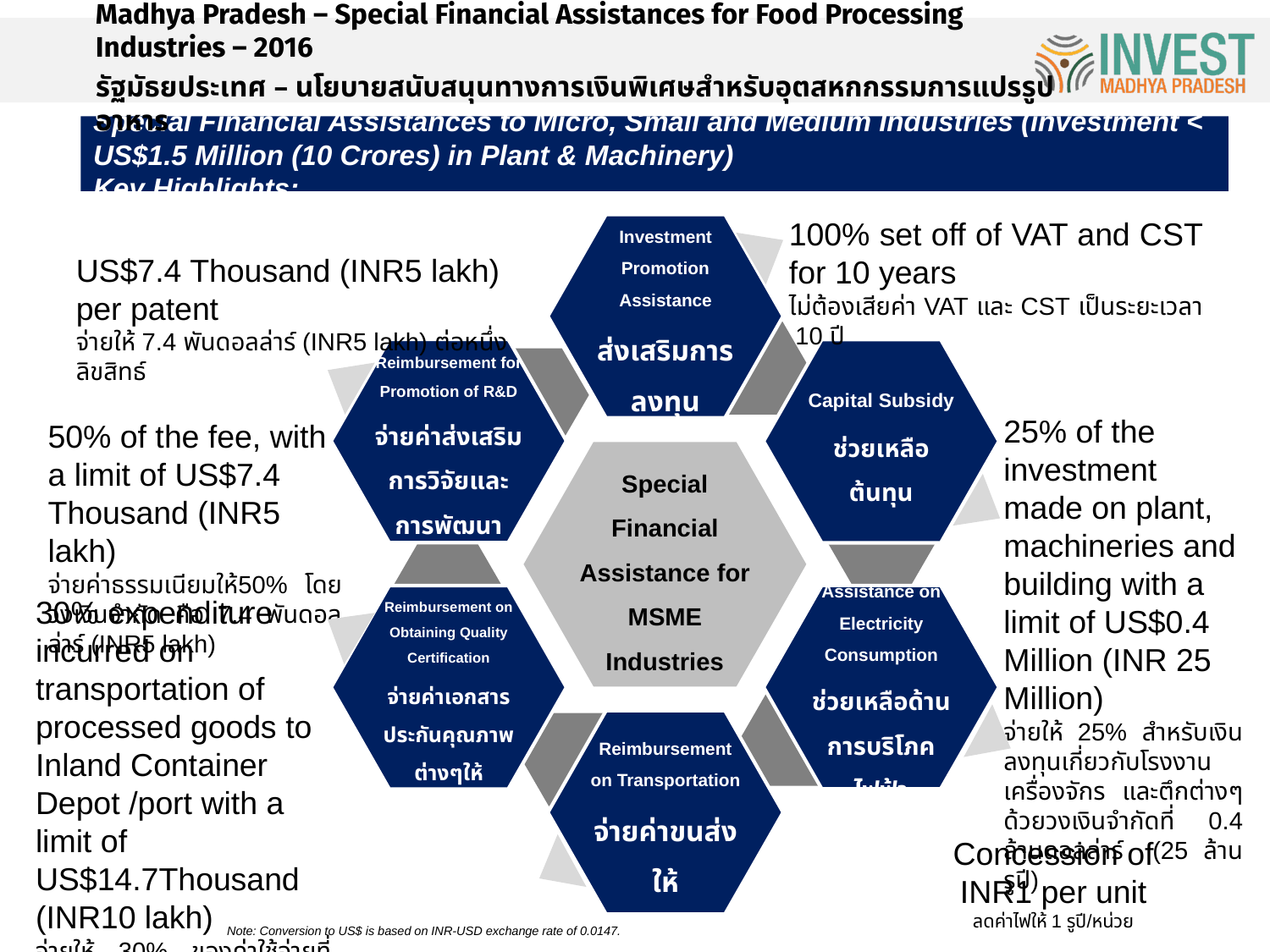

Madhya Pradesh – Special Financial Assistances for Food Processing Industries – 2016
รัฐมัธยประเทศ – นโยบายสนับสนุนทางการเงินพิเศษสำหรับอุตสหกกรรมการแปรรูปอาหาร
Special Financial Assistances to Micro, Small and Medium Industries (investment < US$1.5 Million (10 Crores) in Plant & Machinery)
Key Highlights:
100% set off of VAT and CST for 10 years
ไม่ต้องเสียค่า VAT และ CST เป็นระยะเวลา  10 ปี
Special Financial Assistance for MSME Industries
Investment Promotion Assistance
ส่งเสริมการลงทุน
Capital Subsidy
ช่วยเหลือต้นทุน
Assistance on Electricity Consumption
ช่วยเหลือด้านการบริโภคไฟฟ้า
Reimbursement on Transportation
จ่ายค่าขนส่งให้
Reimbursement on Obtaining Quality Certification
จ่ายค่าเอกสารประกันคุณภาพต่างๆให้
Reimbursement for Promotion of R&D
จ่ายค่าส่งเสริมการวิจัยและการพัฒนา

US$7.4 Thousand (INR5 lakh) per patent
จ่ายให้ 7.4 พันดอลล่าร์ (INR5 lakh) ต่อหนึ่งลิขสิทธ์

25% of the investment made on plant, machineries and building with a limit of US$0.4 Million (INR 25 Million)
จ่ายให้ 25% สำหรับเงินลงทุนเกี่ยวกับโรงงาน เครื่องจักร และตึกต่างๆ ด้วยวงเงินจำกัดที่ 0.4 ล้านดอลล่าร์  (25 ล้านรูปี)

50% of the fee, with a limit of US$7.4 Thousand (INR5 lakh)
จ่ายค่าธรรมเนียมให้50% โดยวงเงินจำกัด คือ 7.4 พันดอลล่าร์ (INR5 lakh)

30% expenditure incurred on transportation of processed goods to Inland Container Depot /port with a limit of US$14.7Thousand (INR10 lakh)
จ่ายให้ 30% ของค่าใช้จ่ายที่เกิดขึ้นมาจากการขนส่งสินค้าไปยังท่าเรือและจุดรวมตู้คอนเทนเนอร์ ด้วยวงเงินจำกัดอยู่ที่ 14.7 พันดอลล่าร์(INR10 lakh)

Concession of INR1 per unit
ลดค่าไฟให้ 1 รูปี/หน่วย

Note: Conversion to US$ is based on INR-USD exchange rate of 0.0147.